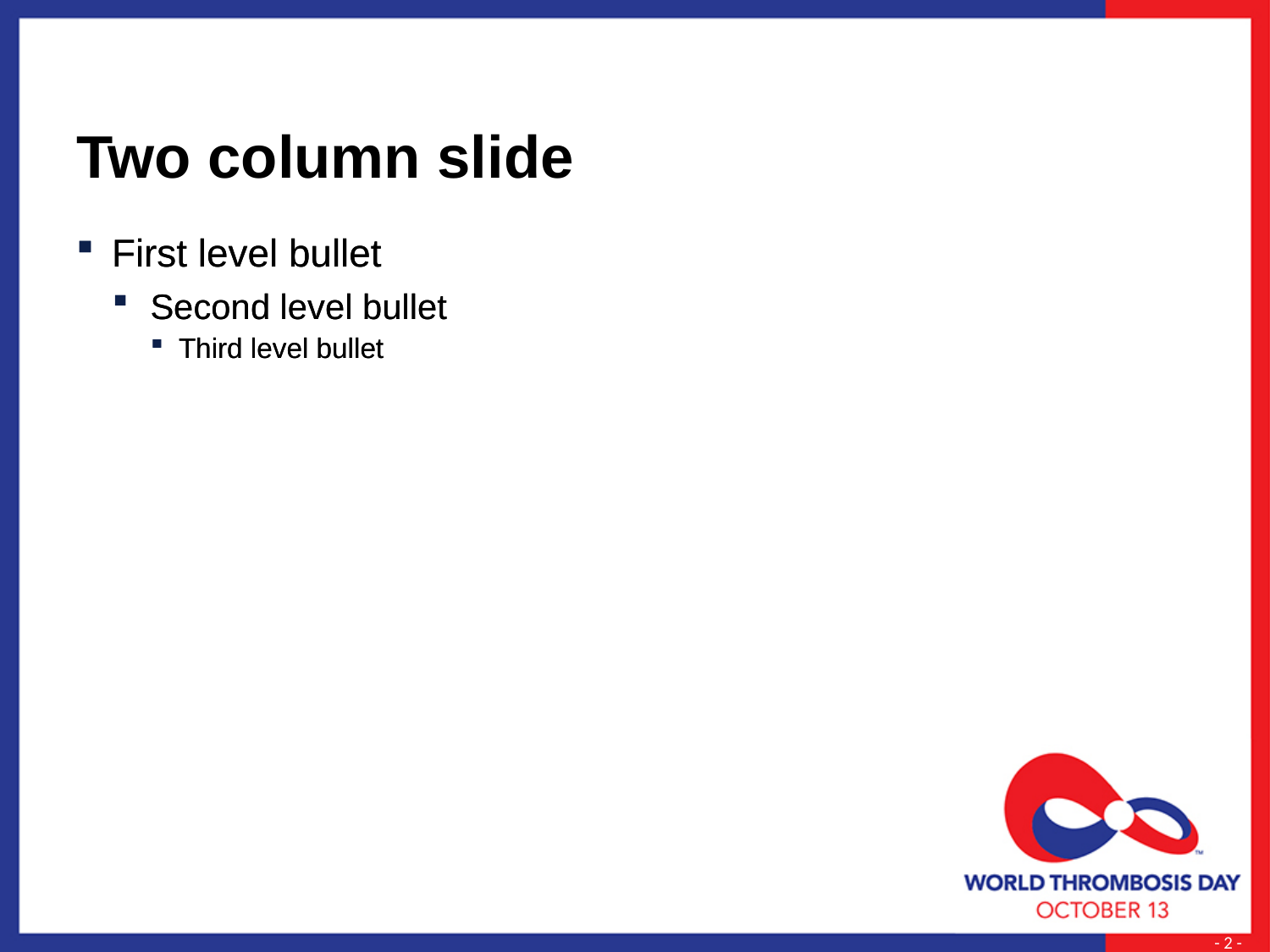

# Two column slide
First level bullet
Second level bullet
Third level bullet
First level bullet
Second level bullet
Third level bullet
 - 2 -